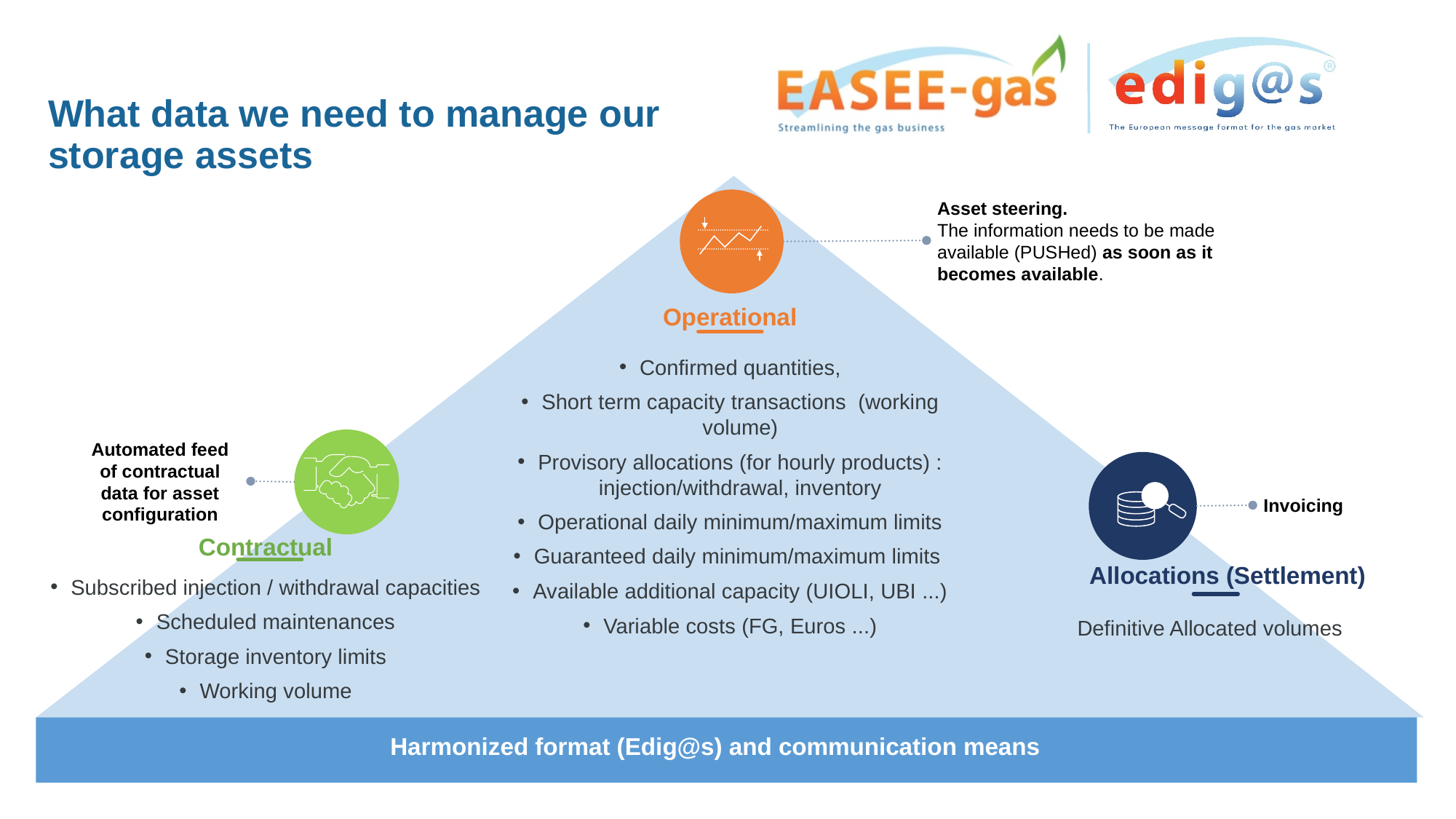

What data we need to manage our storage assets

Asset steering.
The information needs to be made available (PUSHed) as soon as it becomes available.

Operational
Confirmed quantities,
Short term capacity transactions  (working volume)
Provisory allocations (for hourly products) : injection/withdrawal, inventory
Operational daily minimum/maximum limits
Guaranteed daily minimum/maximum limits
Available additional capacity (UIOLI, UBI ...)
Variable costs (FG, Euros ...)

Automated feed of contractual data for asset configuration

Invoicing
Contractual
Subscribed injection / withdrawal capacities
Scheduled maintenances
Storage inventory limits
Working volume
Allocations (Settlement)
Definitive Allocated volumes

Harmonized format (Edig@s) and communication means